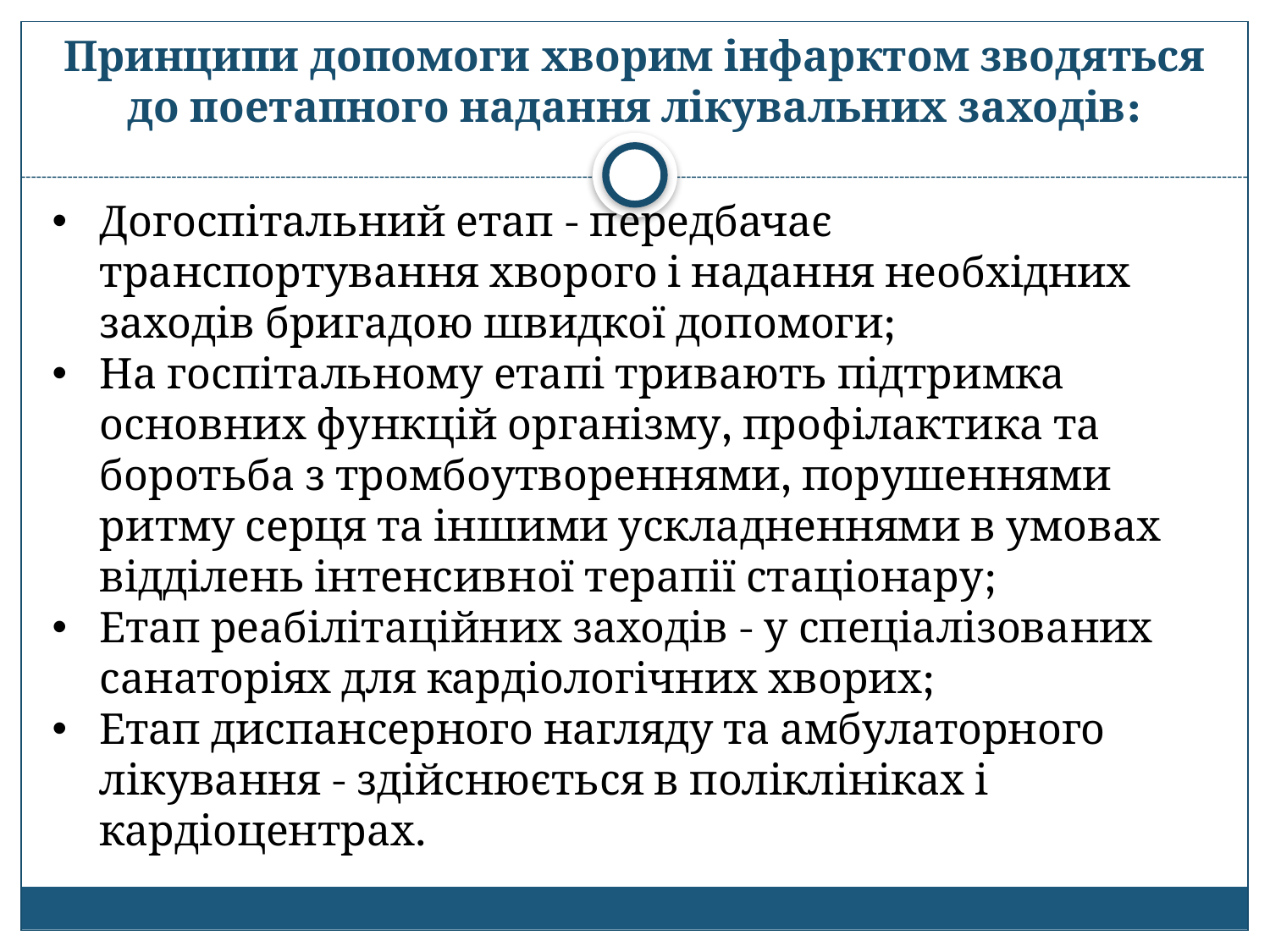

# Принципи допомоги хворим інфарктом зводяться до поетапного надання лікувальних заходів:
Догоспітальний етап - передбачає транспортування хворого і надання необхідних заходів бригадою швидкої допомоги;
На госпітальному етапі тривають підтримка основних функцій організму, профілактика та боротьба з тромбоутвореннями, порушеннями ритму серця та іншими ускладненнями в умовах відділень інтенсивної терапії стаціонару;
Етап реабілітаційних заходів - у спеціалізованих санаторіях для кардіологічних хворих;
Етап диспансерного нагляду та амбулаторного лікування - здійснюється в поліклініках і кардіоцентрах.